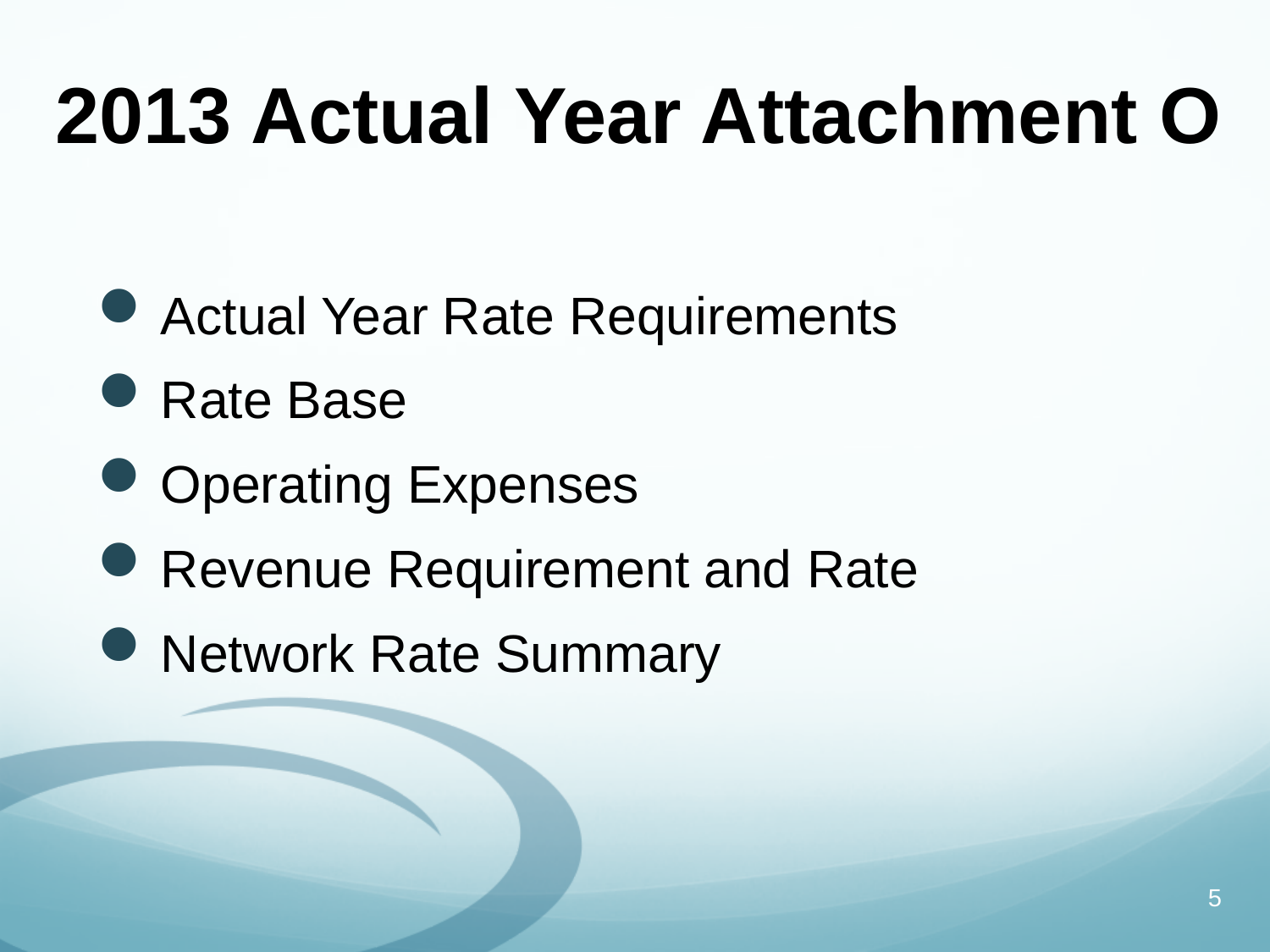

# 2013 Actual Year Attachment O
Actual Year Rate Requirements
Rate Base
Operating Expenses
Revenue Requirement and Rate
Network Rate Summary
5